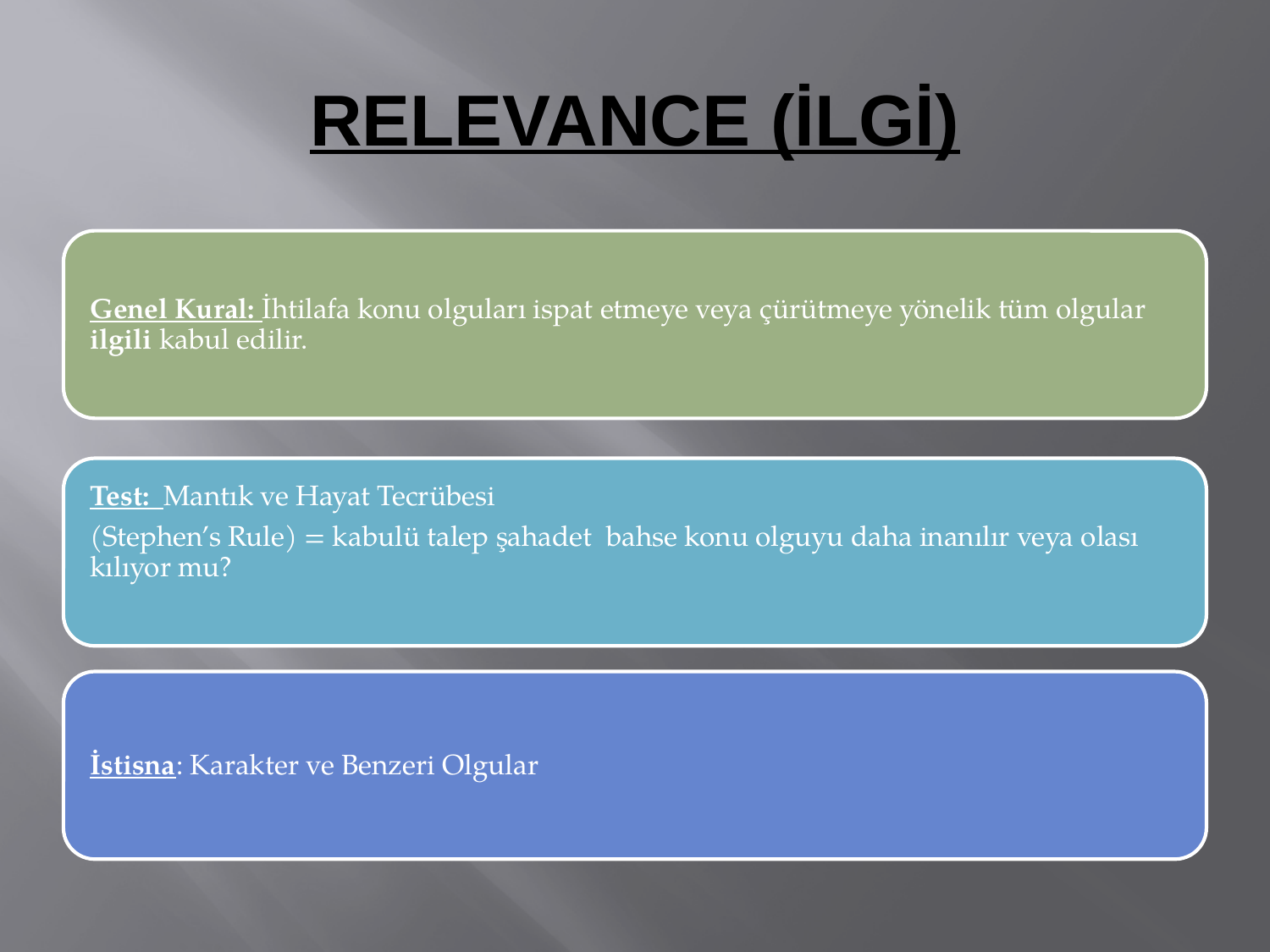

# RELEVANCE (İLGİ)
Genel Kural: İhtilafa konu olguları ispat etmeye veya çürütmeye yönelik tüm olgular ilgili kabul edilir.

Test:  Mantık ve Hayat Tecrübesi
(Stephen’s Rule) = kabulü talep şahadet  bahse konu olguyu daha inanılır veya olası kılıyor mu?

İstisna: Karakter ve Benzeri Olgular